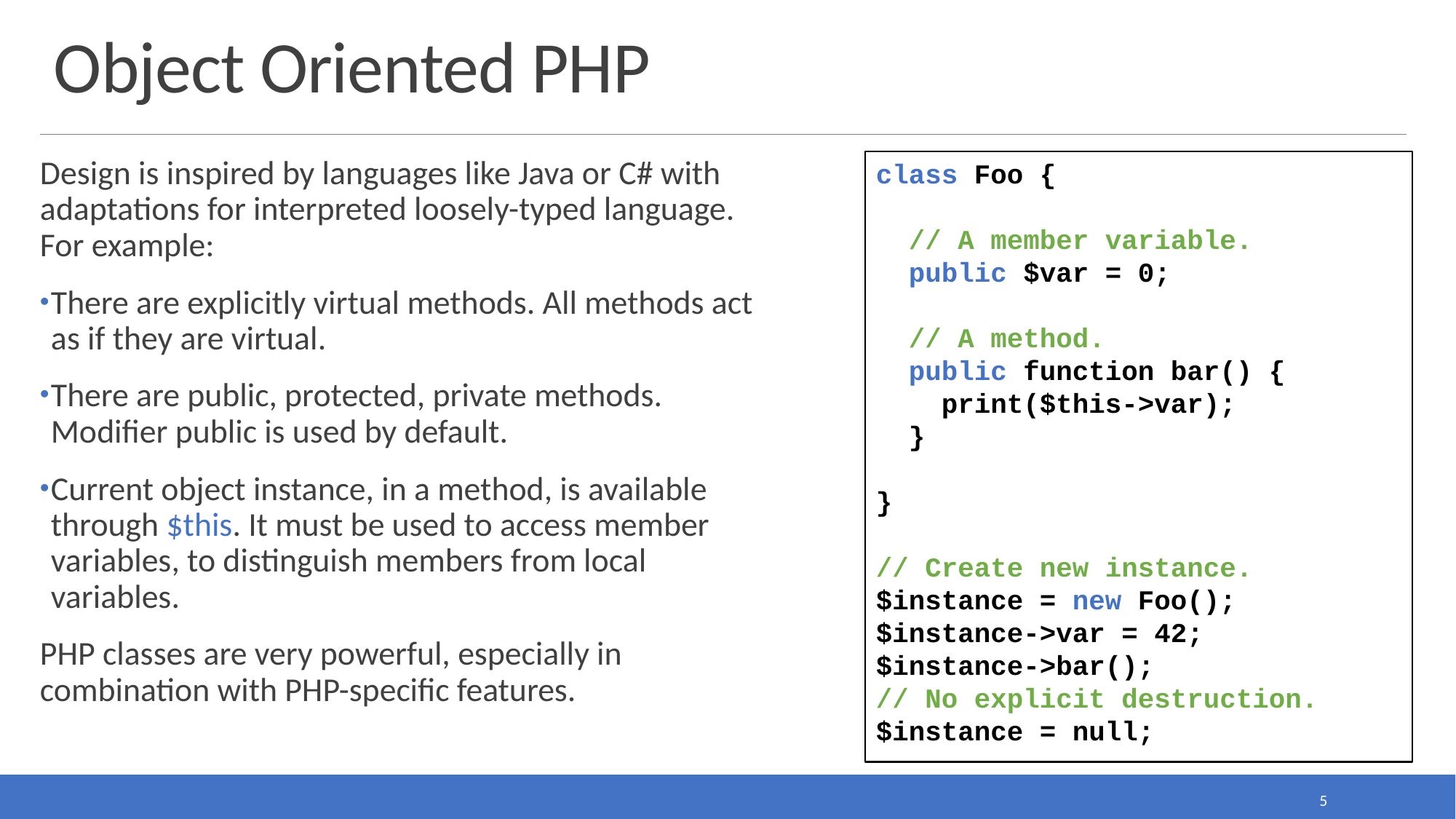

# Object Oriented PHP
Design is inspired by languages like Java or C# with adaptations for interpreted loosely-typed language. For example:
There are explicitly virtual methods. All methods act as if they are virtual.
There are public, protected, private methods. Modifier public is used by default.
Current object instance, in a method, is available through $this. It must be used to access member variables, to distinguish members from local variables.
PHP classes are very powerful, especially in combination with PHP-specific features.
class Foo {

  // A member variable.
  public $var = 0;

  // A method.
  public function bar() {
    print($this->var);
  }

}

// Create new instance.
$instance = new Foo();
$instance->var = 42;
$instance->bar();
// No explicit destruction.
$instance = null;
5